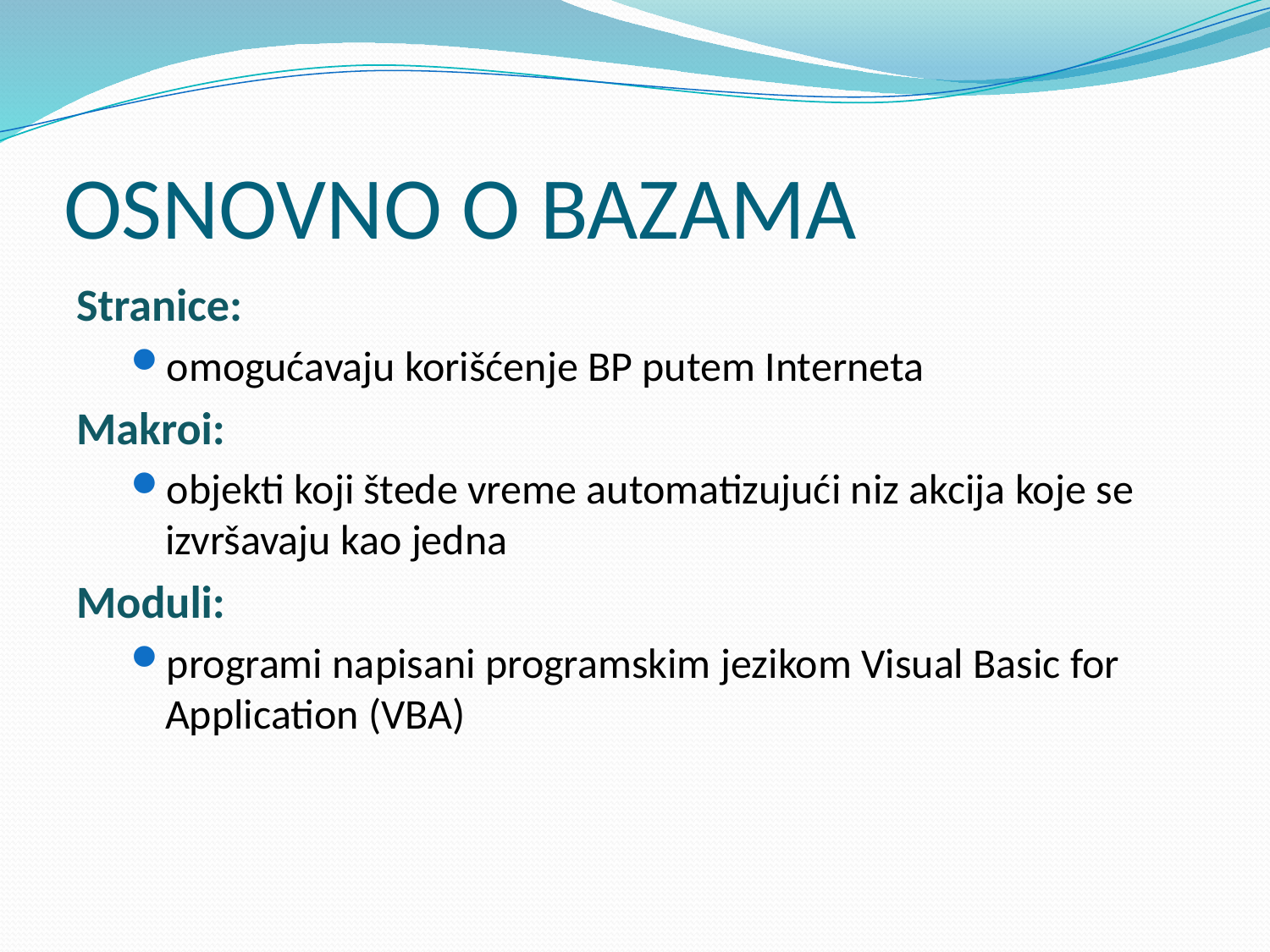

# OSNOVNO O BAZAMA
Stranice:
omogućavaju korišćenje BP putem Interneta
Makroi:
objekti koji štede vreme automatizujući niz akcija koje se izvršavaju kao jedna
Moduli:
programi napisani programskim jezikom Visual Basic for Application (VBA)